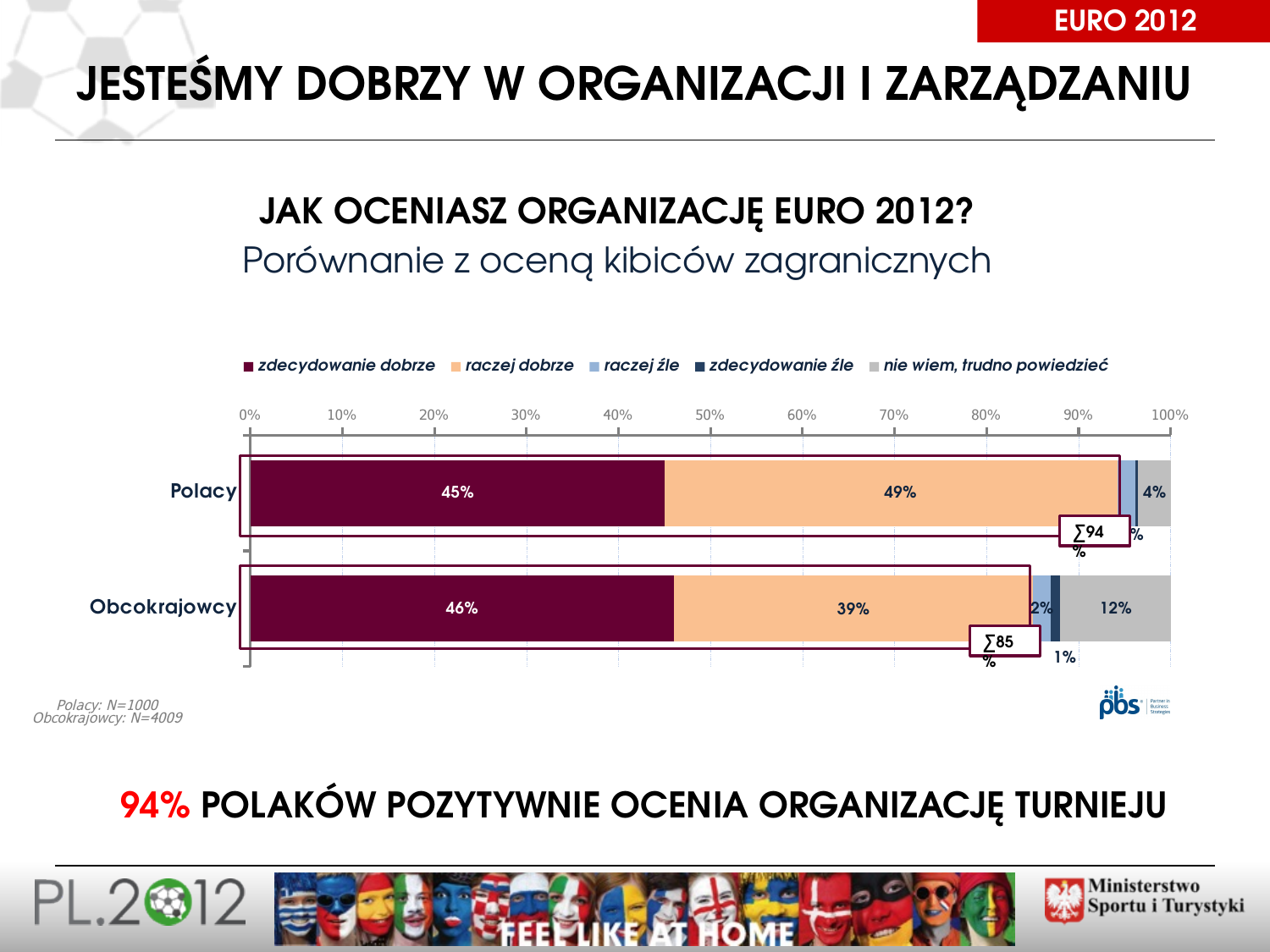

# JESTEŚMY DOBRZY W ORGANIZACJI I ZARZĄDZANIU
JAK OCENIASZ ORGANIZACJĘ EURO 2012?
Porównanie z oceną kibiców zagranicznych

### Chart: Polacy: N=1000
Obcokrajowcy: N=4009

| Category | zdecydowanie dobrze | raczej dobrze | raczej źle | zdecydowanie źle | nie wiem, trudno powiedzieć |
|---|---|---|---|---|---|
| Polacy | 0.45060754847711354 | 0.492139088929524 | 0.019167530785741307 | 0.002894856488750481 | 0.03519097531887584 |
| Obcokrajowcy | 0.46 | 0.39000000000000046 | 0.020000000000000014 | 0.010000000000000007 | 0.12000000000000002 |
∑94%

∑85%
94% POLAKÓW POZYTYWNIE OCENIA ORGANIZACJĘ TURNIEJU